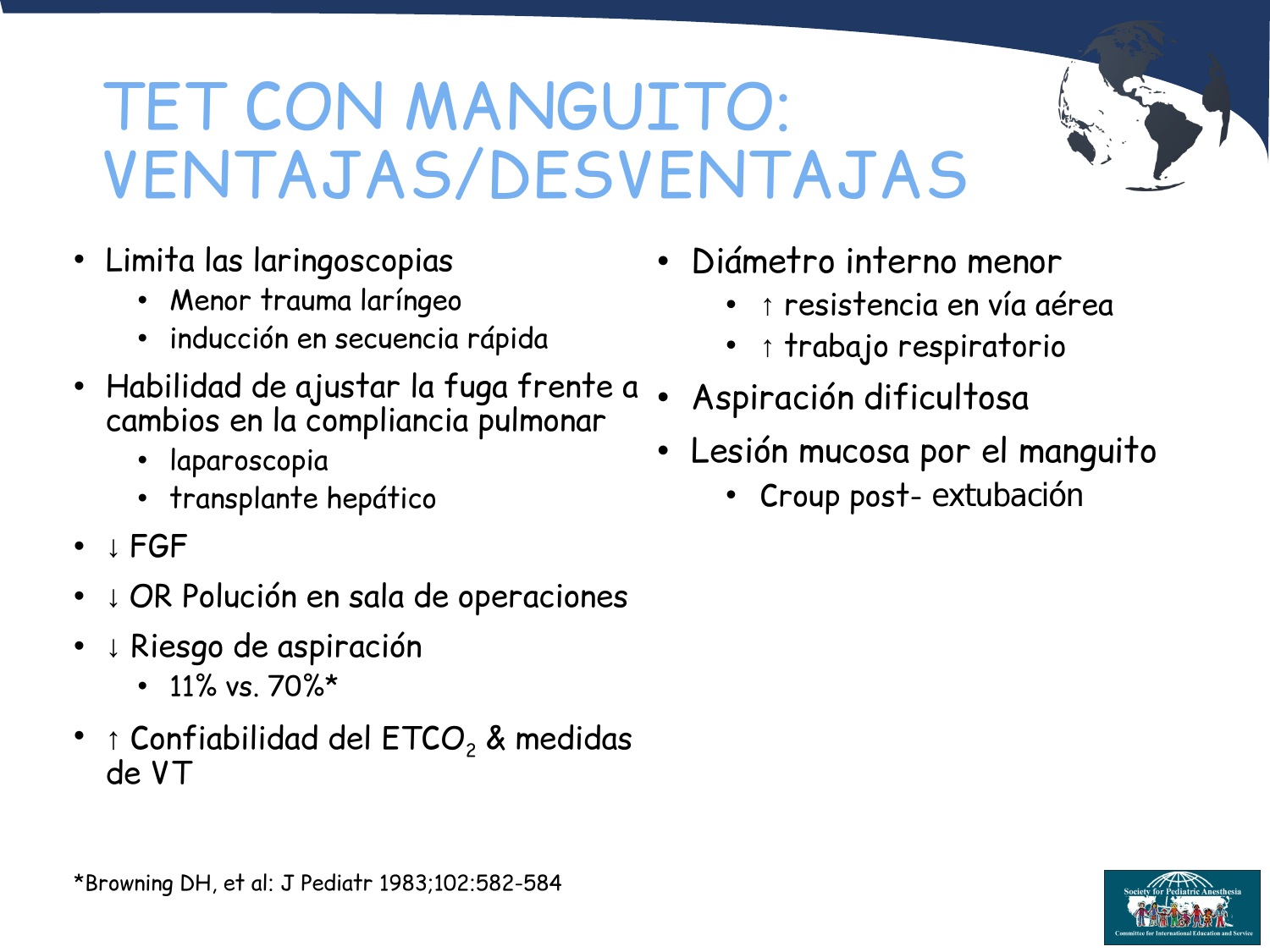

# TET CON MANGUITO: VENTAJAS/DESVENTAJAS
Limita las laringoscopias
Menor trauma laríngeo
inducción en secuencia rápida
Habilidad de ajustar la fuga frente a cambios en la compliancia pulmonar
laparoscopia
transplante hepático
↓ FGF
↓ OR Polución en sala de operaciones
↓ Riesgo de aspiración
11% vs. 70%*
↑ Confiabilidad del ETCO2 & medidas de VT

*Browning DH, et al: J Pediatr 1983;102:582-584
Diámetro interno menor
↑ resistencia en vía aérea
↑ trabajo respiratorio
Aspiración dificultosa
Lesión mucosa por el manguito
Croup post- extubación